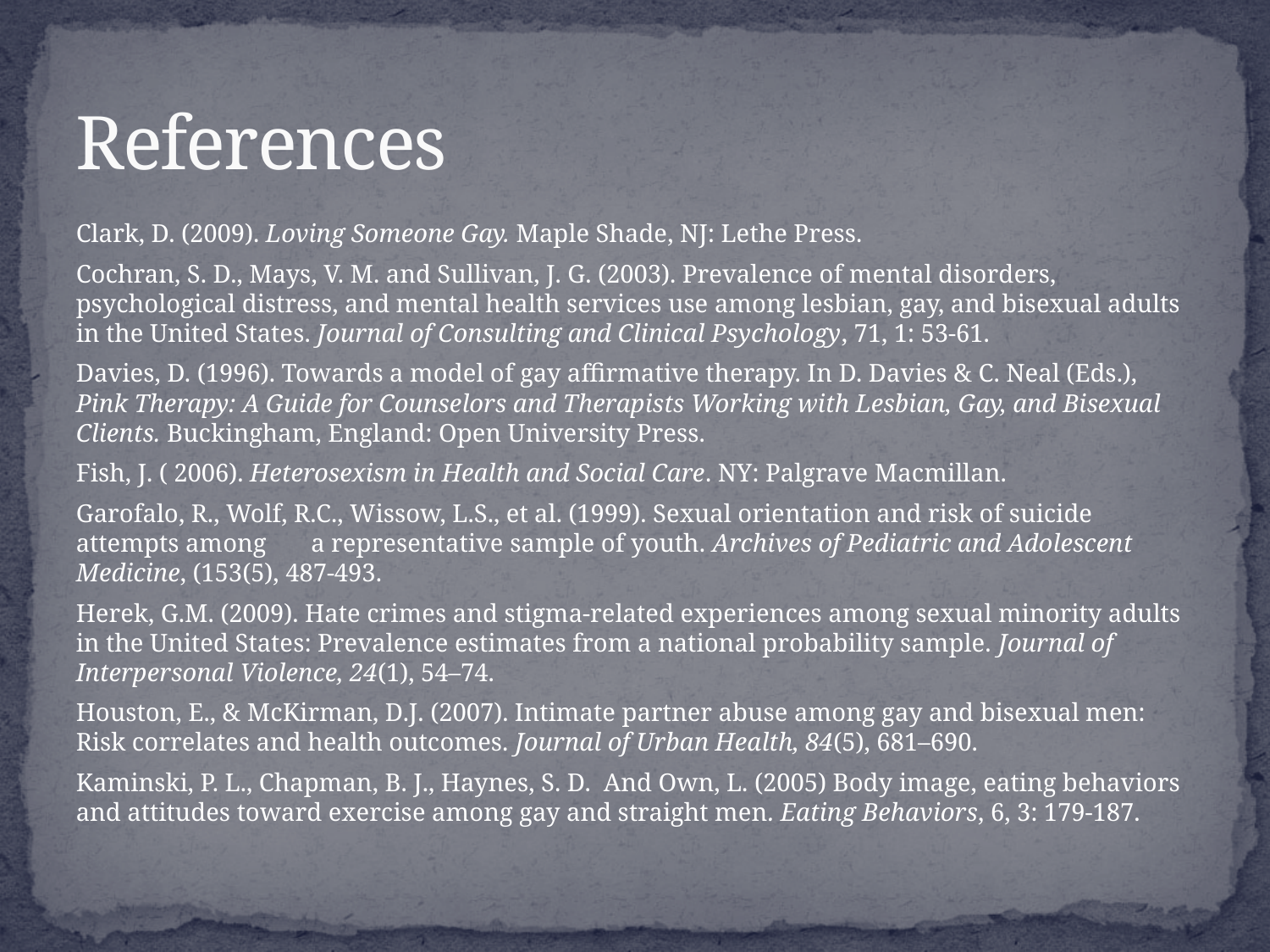

# References
Clark, D. (2009). Loving Someone Gay. Maple Shade, NJ: Lethe Press.
Cochran, S. D., Mays, V. M. and Sullivan, J. G. (2003). Prevalence of mental disorders, psychological distress, and mental health services use among lesbian, gay, and bisexual adults in the United States. Journal of Consulting and Clinical Psychology, 71, 1: 53-61.
Davies, D. (1996). Towards a model of gay affirmative therapy. In D. Davies & C. Neal (Eds.), Pink Therapy: A Guide for Counselors and Therapists Working with Lesbian, Gay, and Bisexual Clients. Buckingham, England: Open University Press.
Fish, J. ( 2006). Heterosexism in Health and Social Care. NY: Palgrave Macmillan.
Garofalo, R., Wolf, R.C., Wissow, L.S., et al. (1999). Sexual orientation and risk of suicide attempts among       a representative sample of youth. Archives of Pediatric and Adolescent Medicine, (153(5), 487-493.
Herek, G.M. (2009). Hate crimes and stigma-related experiences among sexual minority adults in the United States: Prevalence estimates from a national probability sample. Journal of Interpersonal Violence, 24(1), 54–74.
Houston, E., & McKirman, D.J. (2007). Intimate partner abuse among gay and bisexual men: Risk correlates and health outcomes. Journal of Urban Health, 84(5), 681–690.
Kaminski, P. L., Chapman, B. J., Haynes, S. D.  And Own, L. (2005) Body image, eating behaviors and attitudes toward exercise among gay and straight men. Eating Behaviors, 6, 3: 179-187.